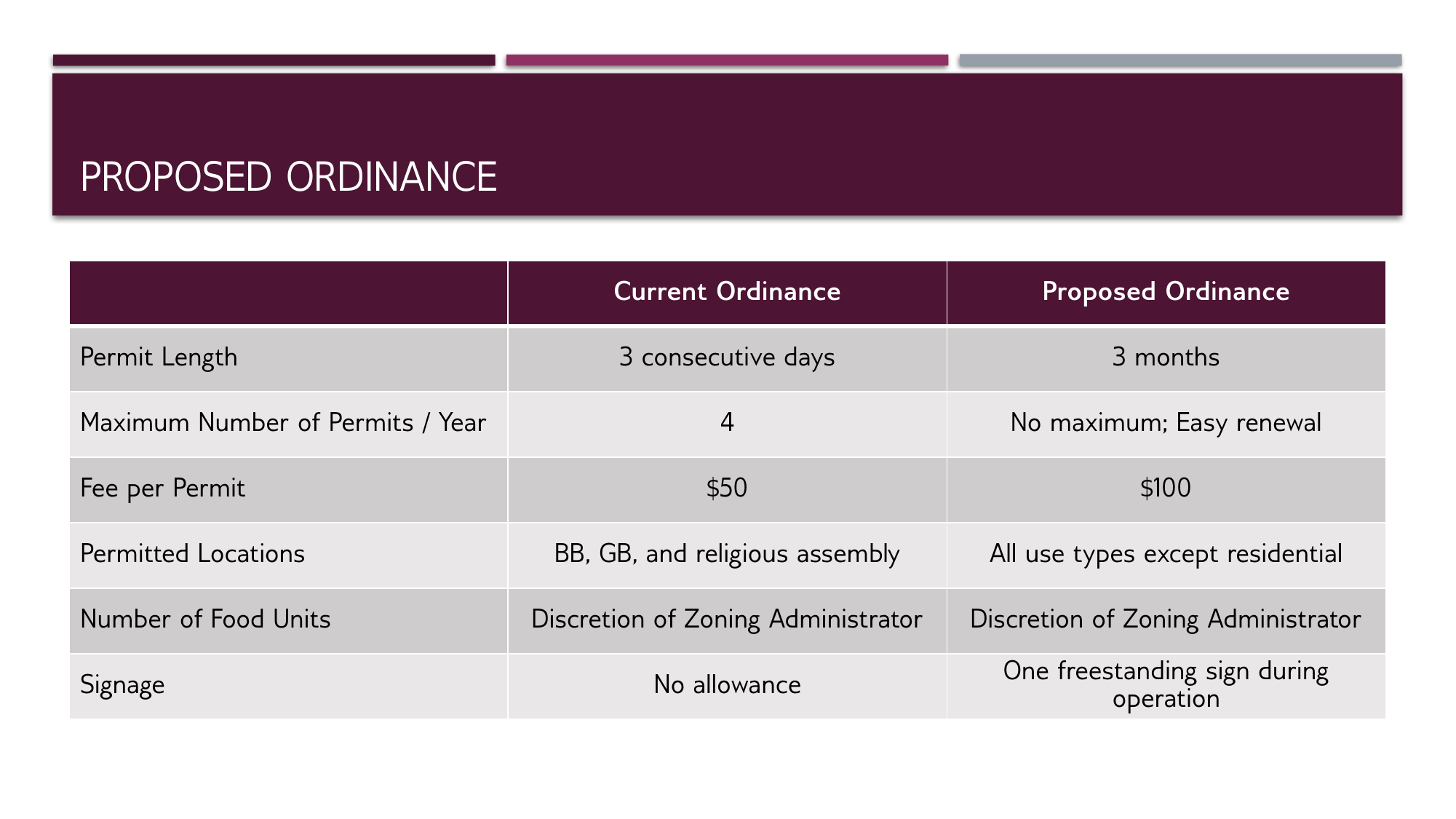

# ProPosed Ordinance
|  | Current Ordinance | Proposed Ordinance |
| --- | --- | --- |
| Permit Length | 3 consecutive days | 3 months |
| Maximum Number of Permits / Year | 4 | No maximum; Easy renewal |
| Fee per Permit | $50 | $100 |
| Permitted Locations | BB, GB, and religious assembly | All use types except residential |
| Number of Food Units | Discretion of Zoning Administrator | Discretion of Zoning Administrator |
| Signage | No allowance | One freestanding sign during operation |